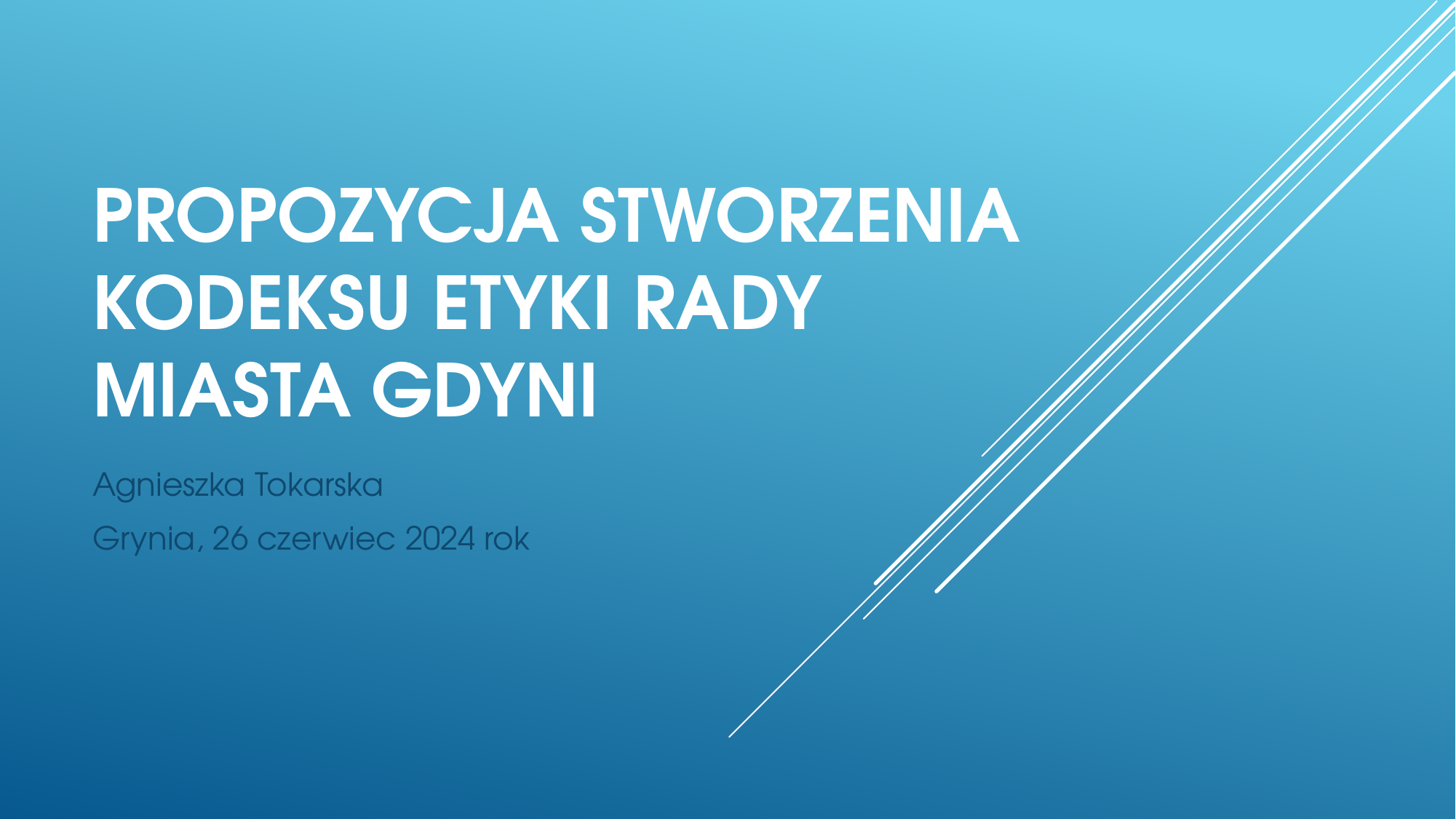

# Propozycja stworzenia kodeksu etyki Rady Miasta Gdyni
Agnieszka Tokarska
Grynia, 26 czerwiec 2024 rok